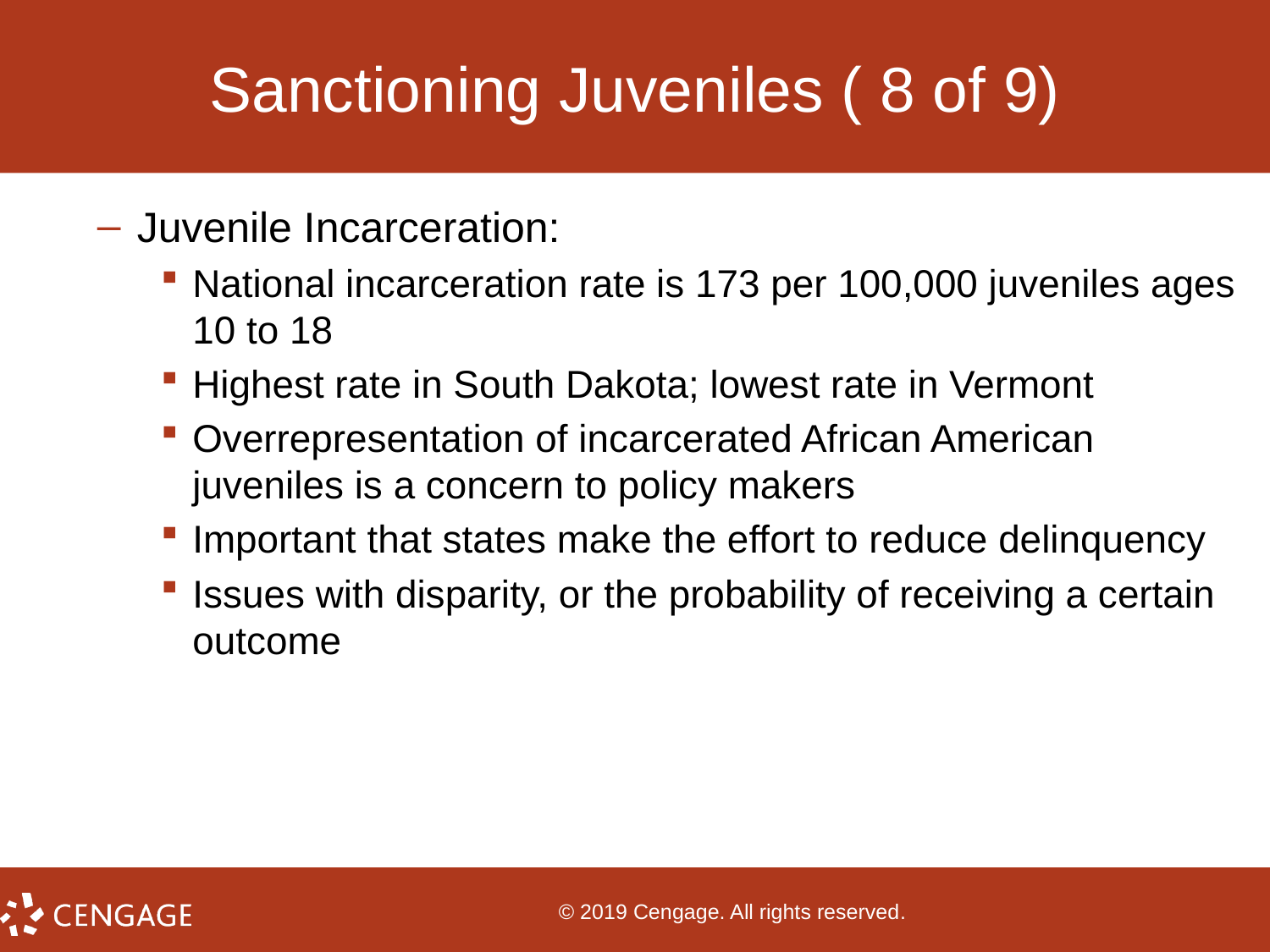

# Sanctioning Juveniles ( 8 of 9)
Juvenile Incarceration:
National incarceration rate is 173 per 100,000 juveniles ages 10 to 18
Highest rate in South Dakota; lowest rate in Vermont
Overrepresentation of incarcerated African American juveniles is a concern to policy makers
Important that states make the effort to reduce delinquency
Issues with disparity, or the probability of receiving a certain outcome